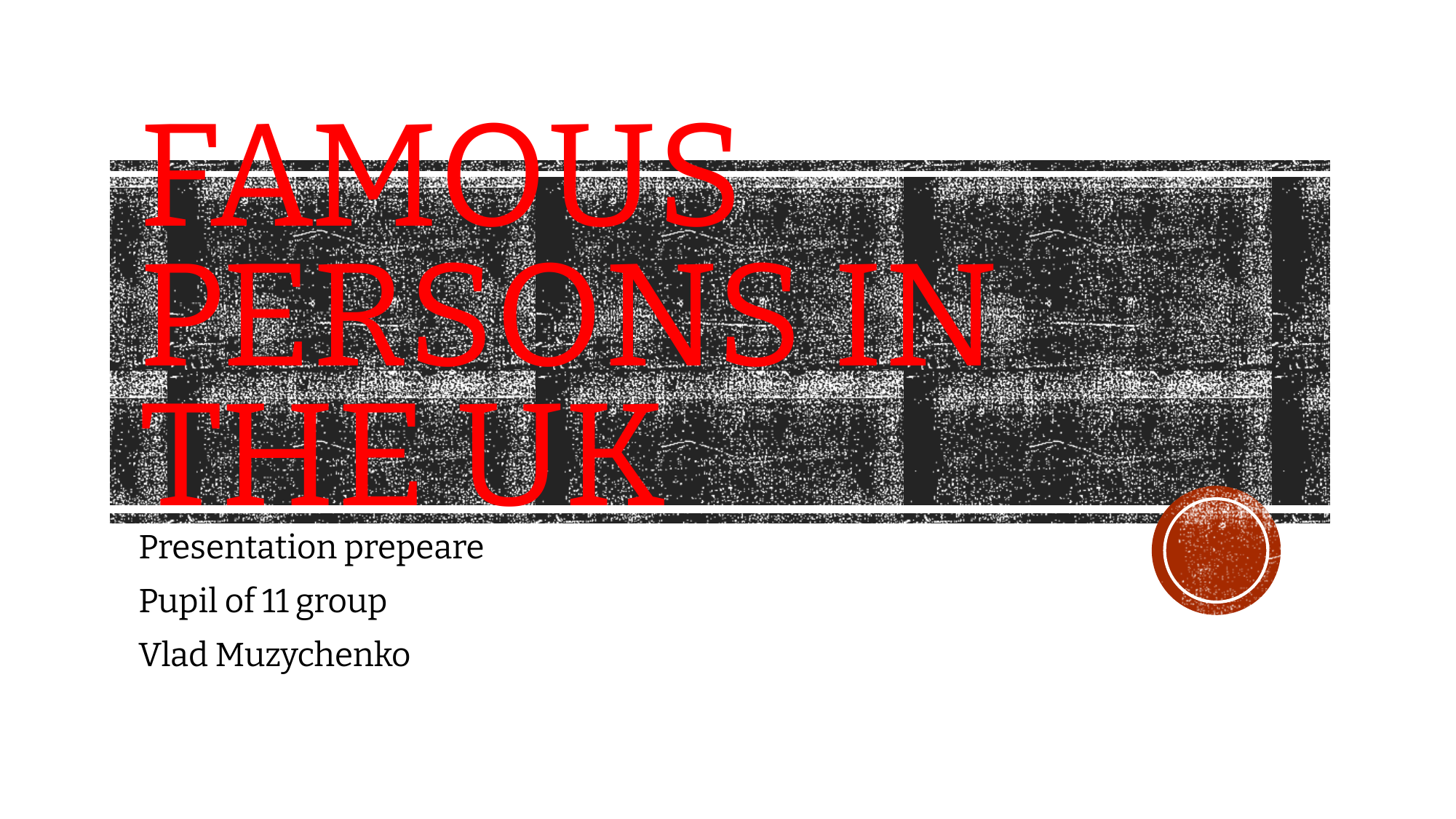

# Famous persons in the uk
Presentation prepeare
Pupil of 11 group
Vlad Muzychenko